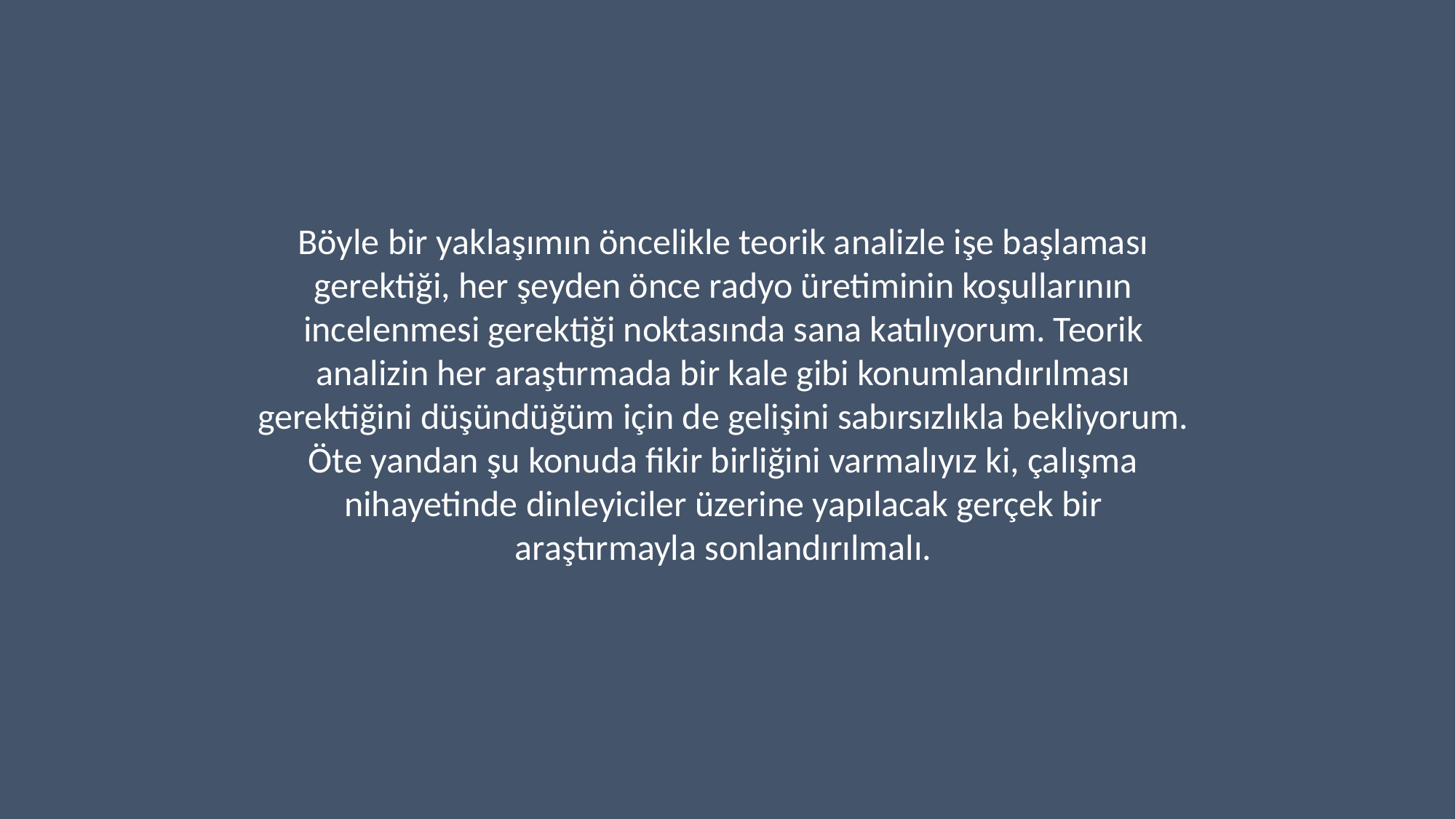

Böyle bir yaklaşımın öncelikle teorik analizle işe başlaması gerektiği, her şeyden önce radyo üretiminin koşullarının incelenmesi gerektiği noktasında sana katılıyorum. Teorik analizin her araştırmada bir kale gibi konumlandırılması gerektiğini düşündüğüm için de gelişini sabırsızlıkla bekliyorum. Öte yandan şu konuda fikir birliğini varmalıyız ki, çalışma nihayetinde dinleyiciler üzerine yapılacak gerçek bir araştırmayla sonlandırılmalı.